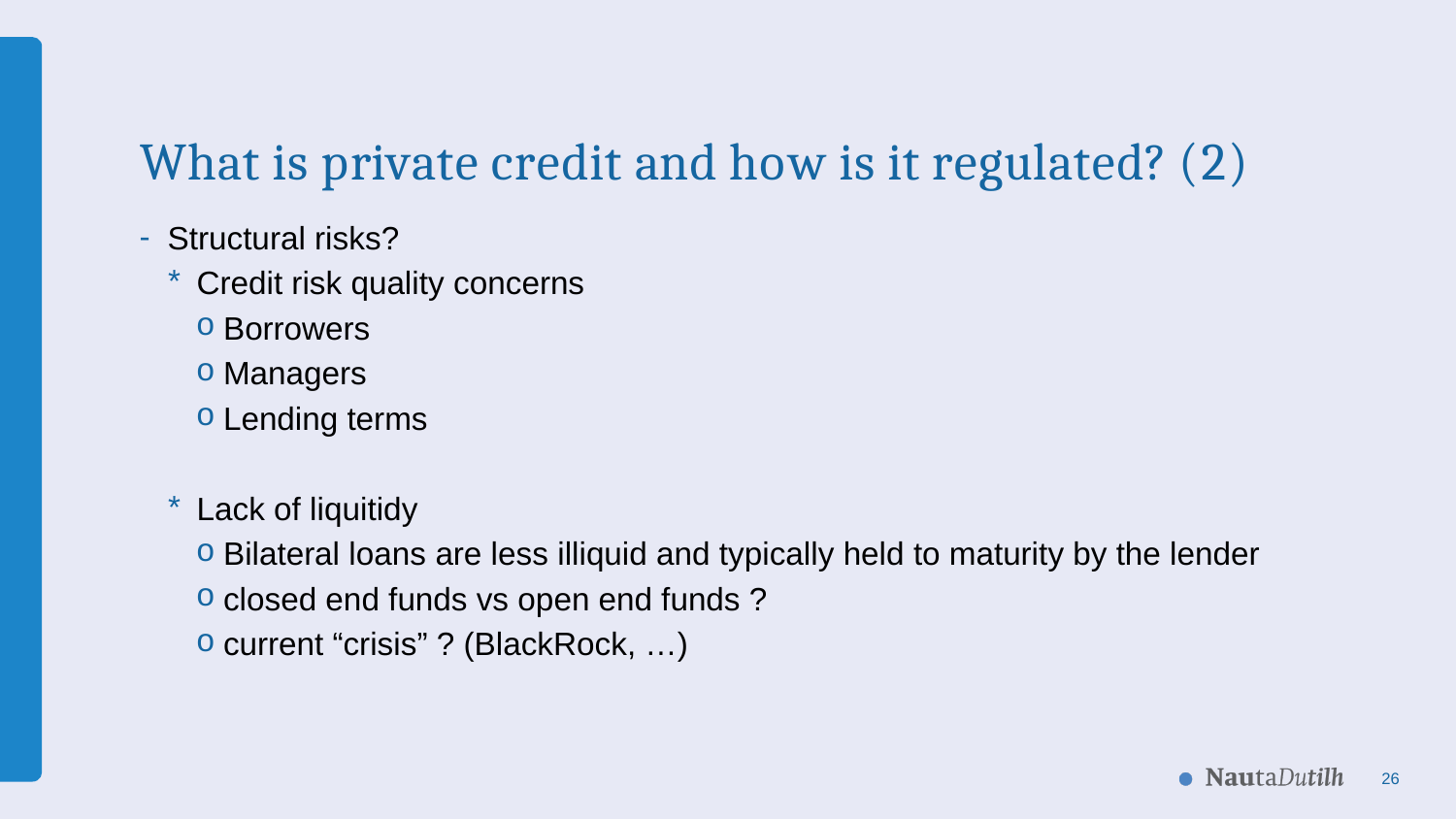

# What is private credit and how is it regulated? (2)
Structural risks?
Credit risk quality concerns
Borrowers
Managers
Lending terms

Lack of liquitidy
Bilateral loans are less illiquid and typically held to maturity by the lender
closed end funds vs open end funds ?
current “crisis” ? (BlackRock, …)

26